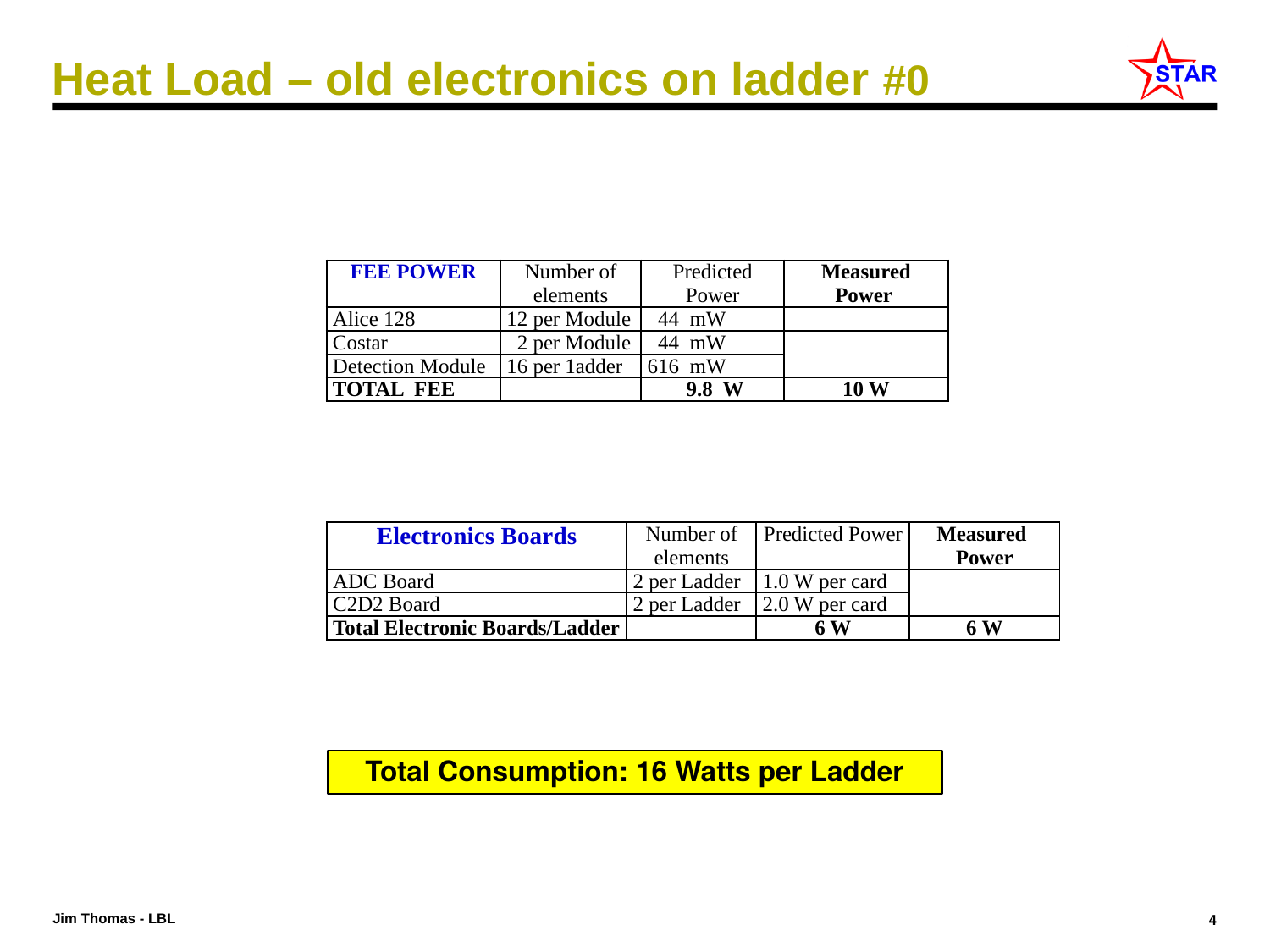

# Heat Load – old electronics on ladder #0
| FEE POWER | Number of elements | Predicted Power | Measured Power |
| --- | --- | --- | --- |
| Alice 128 | 12 per Module | 44 mW |  |
| Costar | 2 per Module | 44 mW |  |
| Detection Module | 16 per 1adder | 616 mW |  |
| TOTAL FEE |  | 9.8 W | 10 W |
| Electronics Boards | Number of elements | Predicted Power | Measured Power |
| --- | --- | --- | --- |
| ADC Board | 2 per Ladder | 1.0 W per card |  |
| C2D2 Board | 2 per Ladder | 2.0 W per card |  |
| Total Electronic Boards/Ladder |  | 6 W | 6 W |
Total Consumption: 16 Watts per Ladder